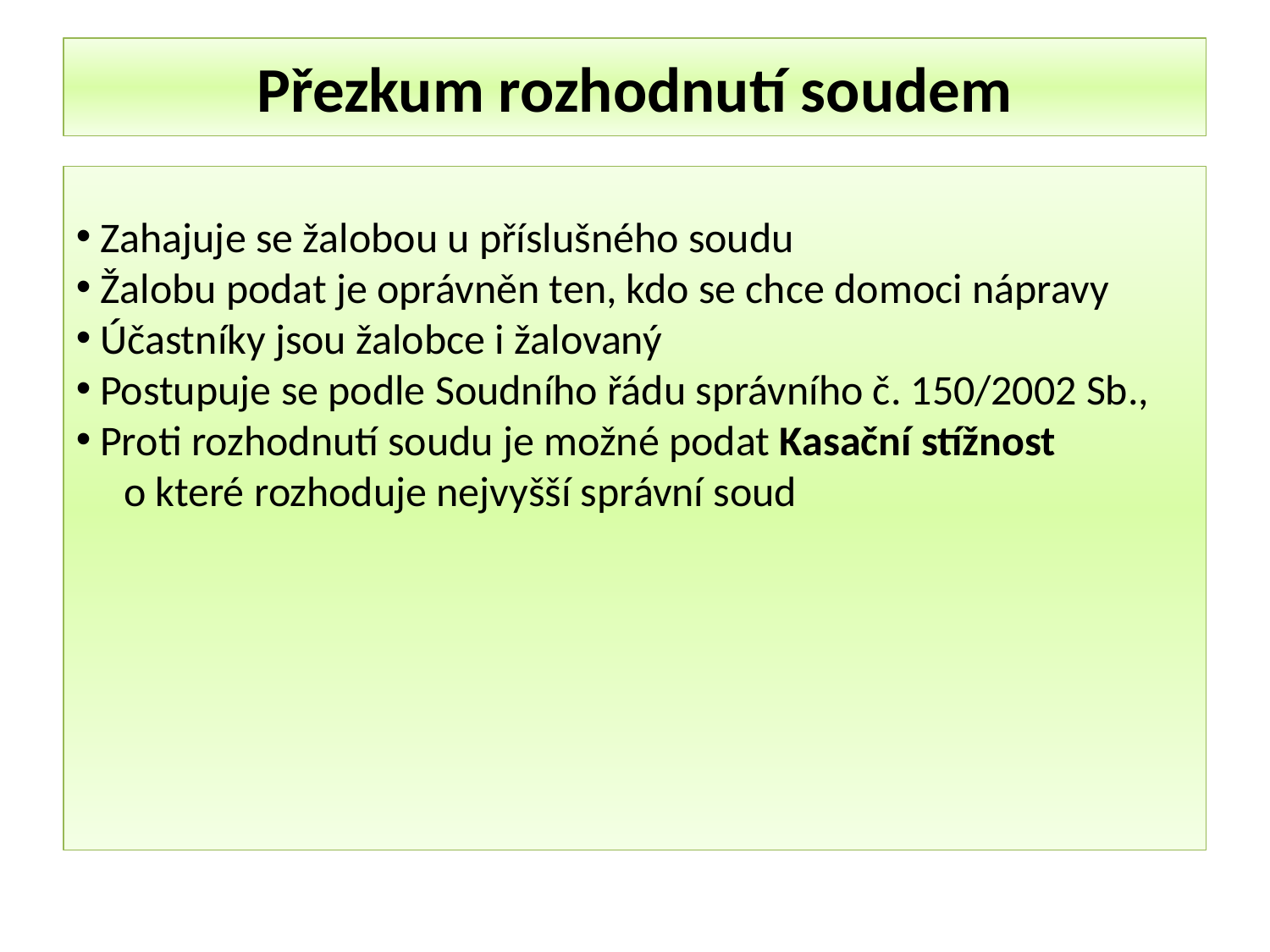

Přezkum rozhodnutí soudem

 Zahajuje se žalobou u příslušného soudu
 Žalobu podat je oprávněn ten, kdo se chce domoci nápravy
 Účastníky jsou žalobce i žalovaný
 Postupuje se podle Soudního řádu správního č. 150/2002 Sb.,
 Proti rozhodnutí soudu je možné podat Kasační stížnost
     o které rozhoduje nejvyšší správní soud